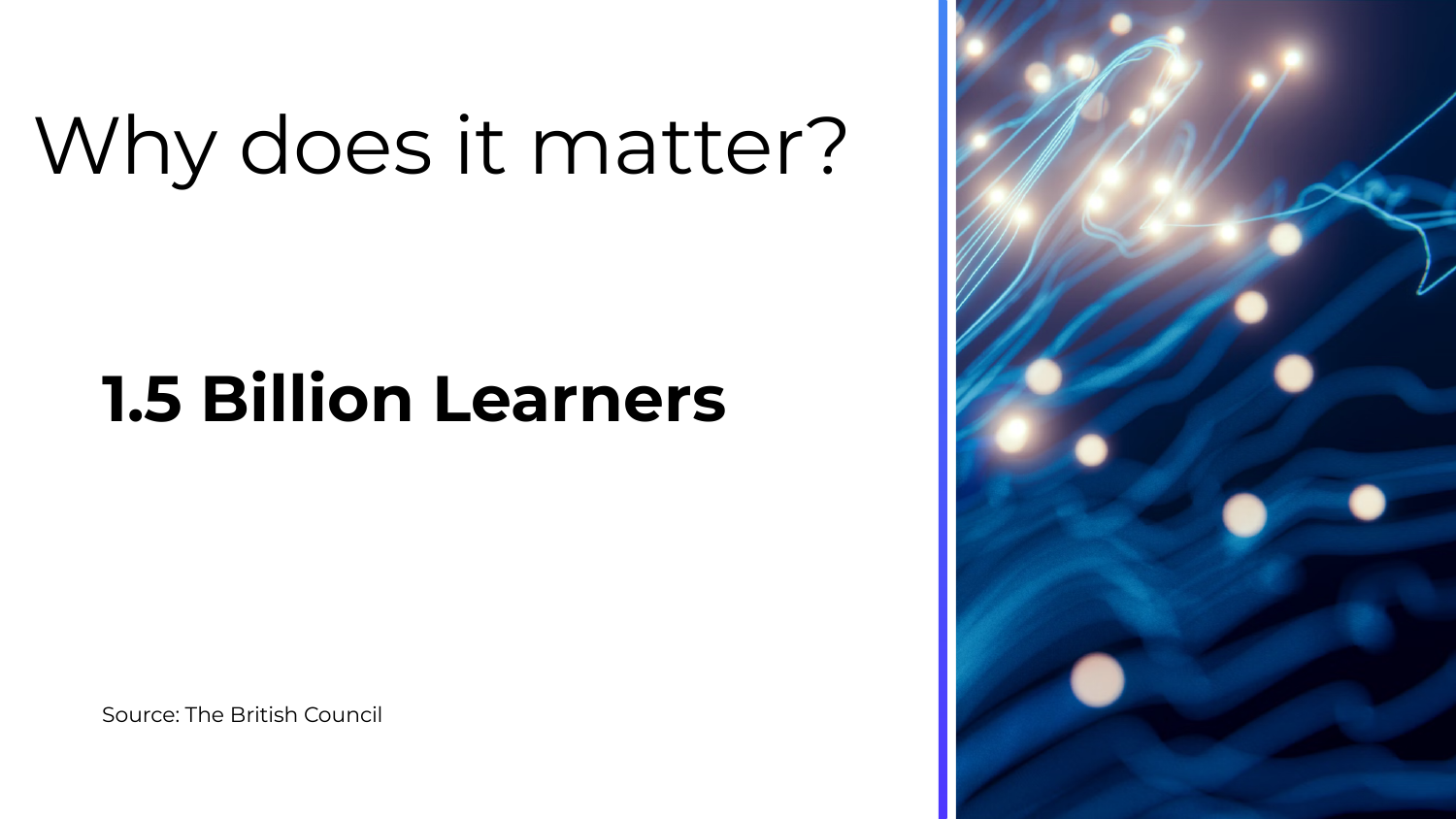

Why does it matter?
1.5 Billion Learners

			Source: The British Council